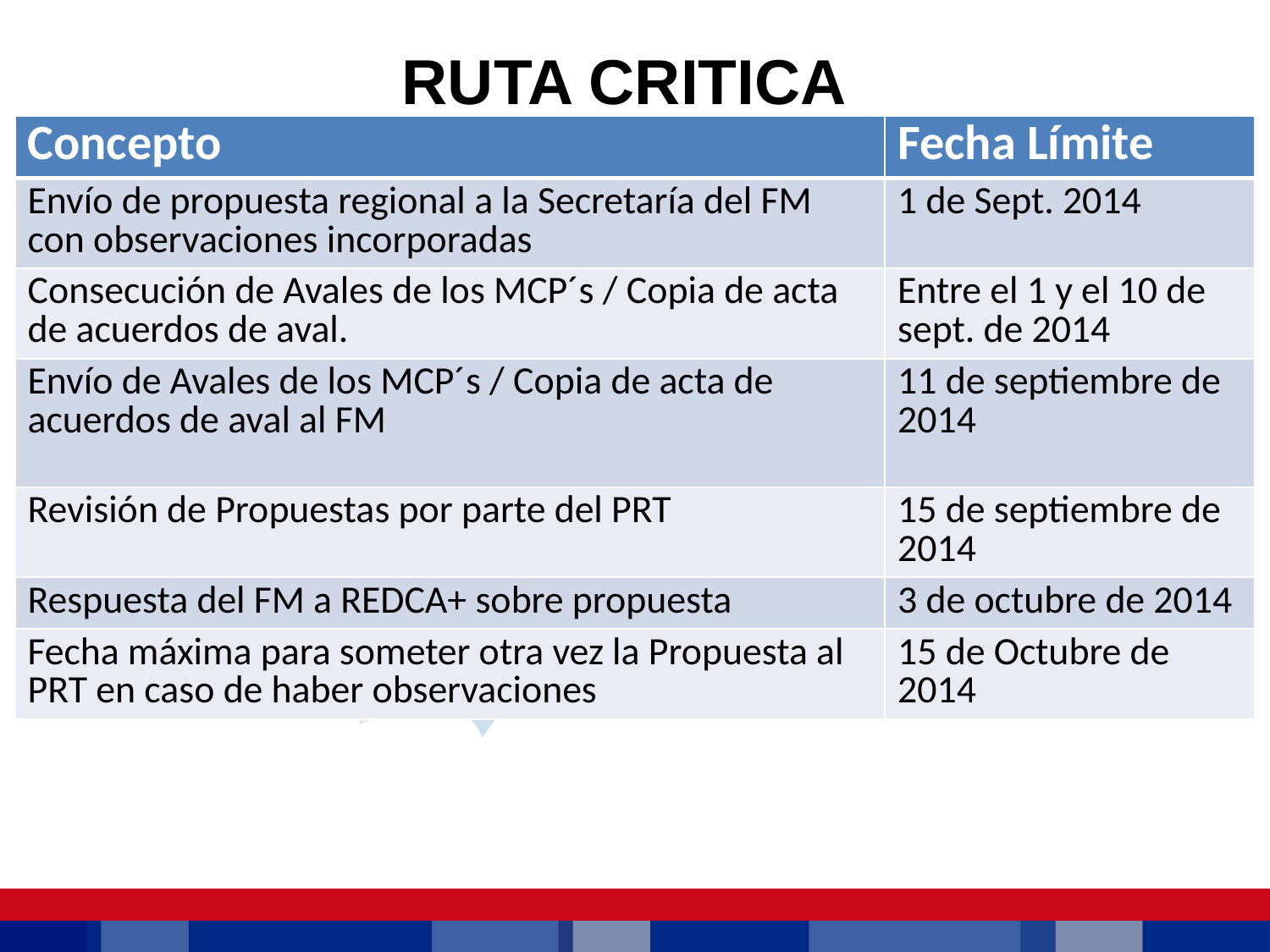

# RUTA CRITICA
| Concepto | Fecha Límite |
| --- | --- |
| Envío de propuesta regional a la Secretaría del FM con observaciones incorporadas | 1 de Sept. 2014 |
| Consecución de Avales de los MCP´s / Copia de acta de acuerdos de aval. | Entre el 1 y el 10 de sept. de 2014 |
| Envío de Avales de los MCP´s / Copia de acta de acuerdos de aval al FM | 11 de septiembre de 2014 |
| Revisión de Propuestas por parte del PRT | 15 de septiembre de 2014 |
| Respuesta del FM a REDCA+ sobre propuesta | 3 de octubre de 2014 |
| Fecha máxima para someter otra vez la Propuesta al PRT en caso de haber observaciones | 15 de Octubre de 2014 |